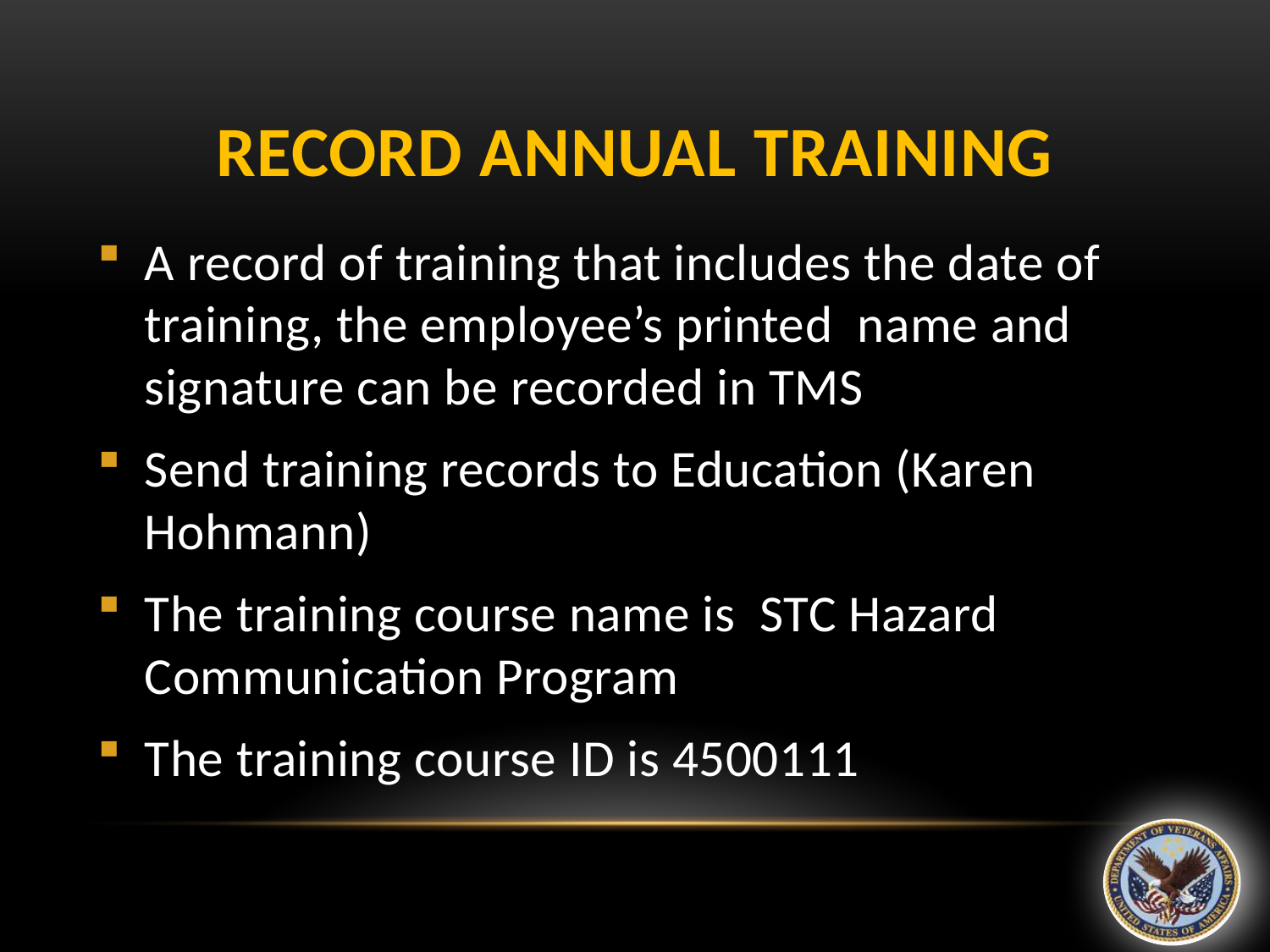

# Record annual Training
A record of training that includes the date of training, the employee’s printed  name and signature can be recorded in TMS
Send training records to Education (Karen Hohmann)
The training course name is  STC Hazard Communication Program
The training course ID is 4500111